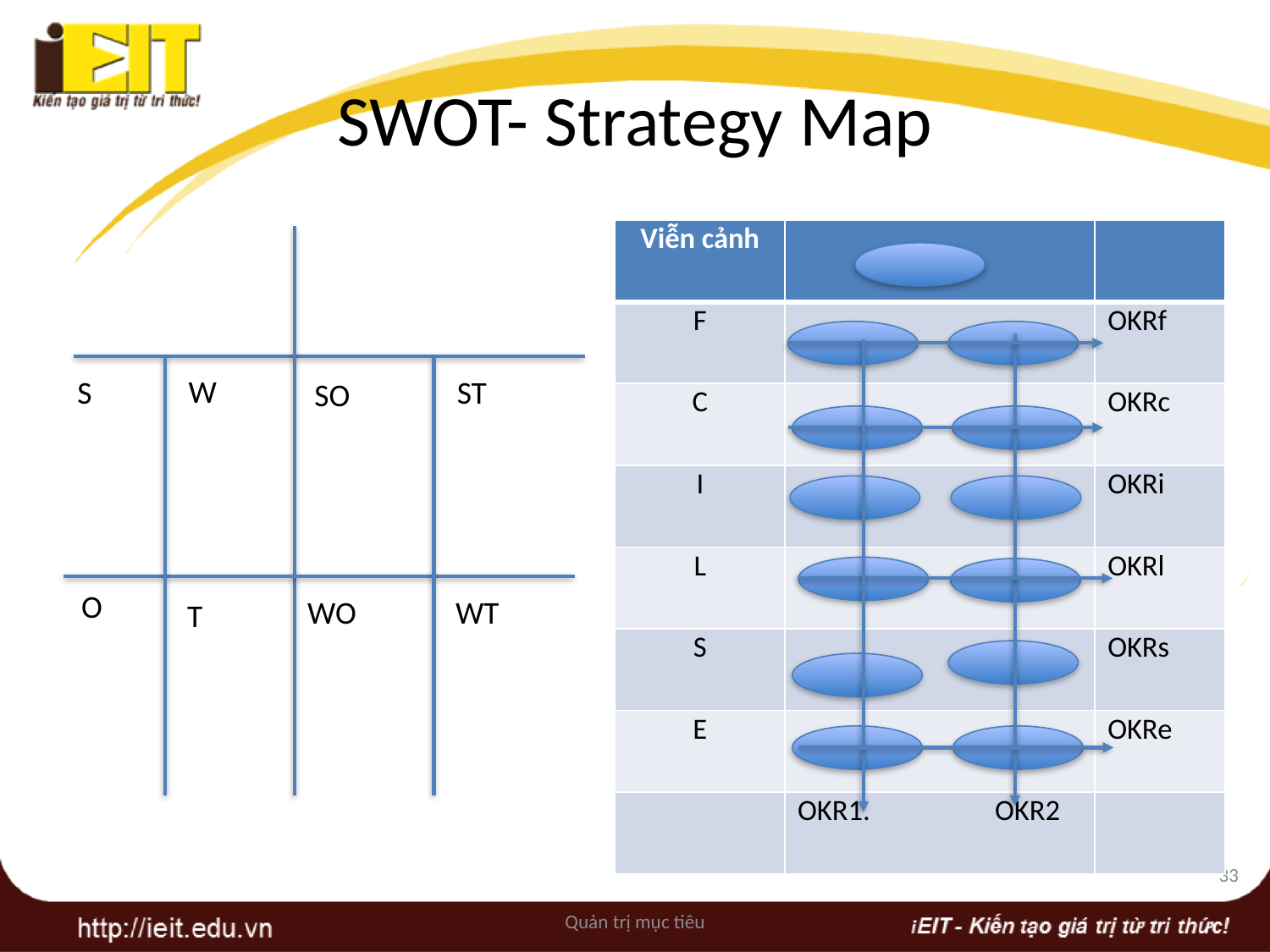

# SWOT- Strategy Map
| Viễn cảnh |  |  |
| --- | --- | --- |
| F |  | OKRf |
| C |  | OKRc |
| I |  | OKRi |
| L |  | OKRl |
| S |  | OKRs |
| E |  | OKRe |
|  | OKR1. OKR2 |  |

W
S
ST
SO

O
WO
WT
T

33
Quản trị mục tiêu